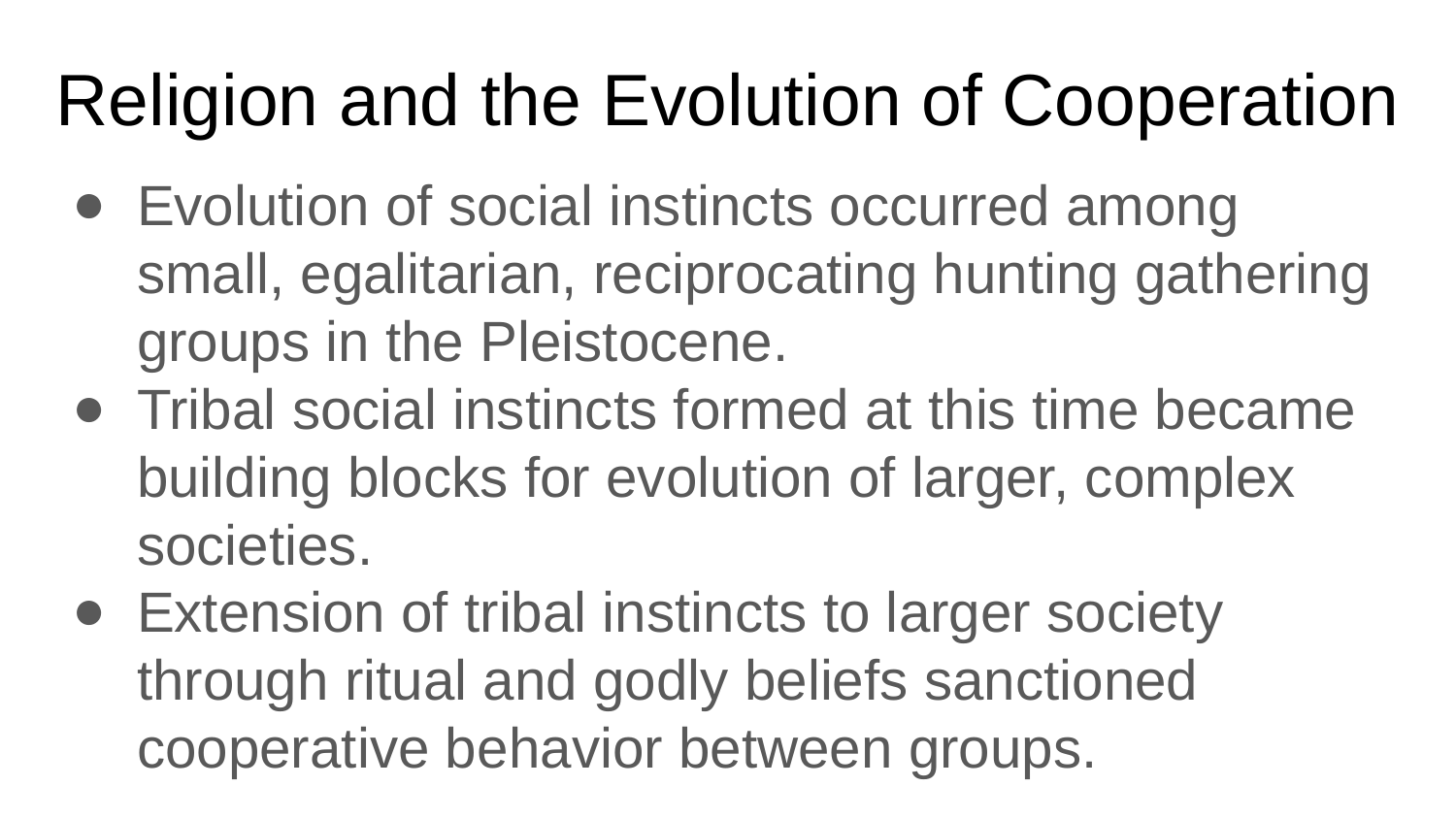

# Religion and the Evolution of Cooperation
Evolution of social instincts occurred among small, egalitarian, reciprocating hunting gathering groups in the Pleistocene.
Tribal social instincts formed at this time became building blocks for evolution of larger, complex societies.
Extension of tribal instincts to larger society through ritual and godly beliefs sanctioned cooperative behavior between groups.